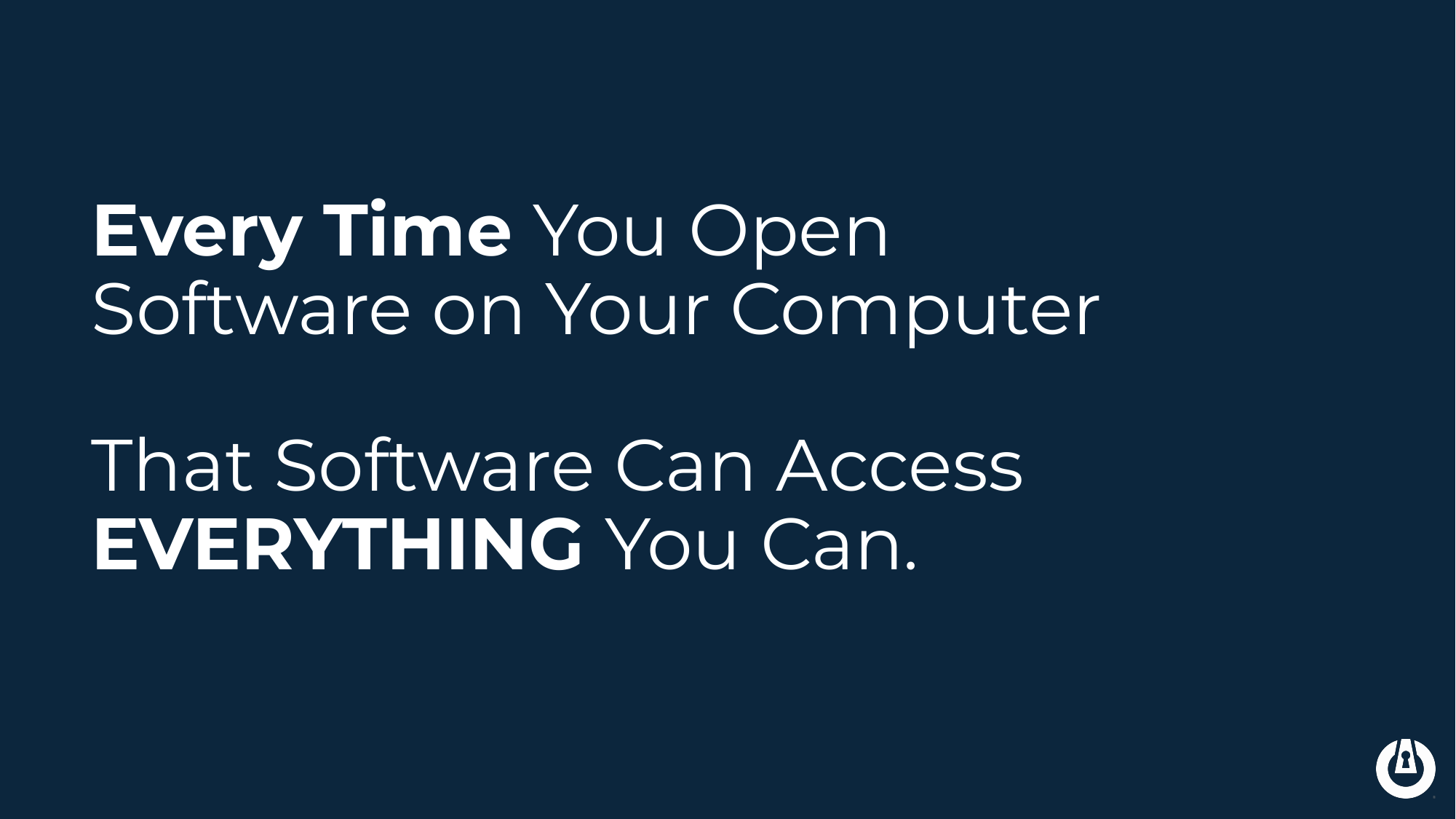

# Every Time You Open Software on Your Computer That Software Can Access EVERYTHING You Can.